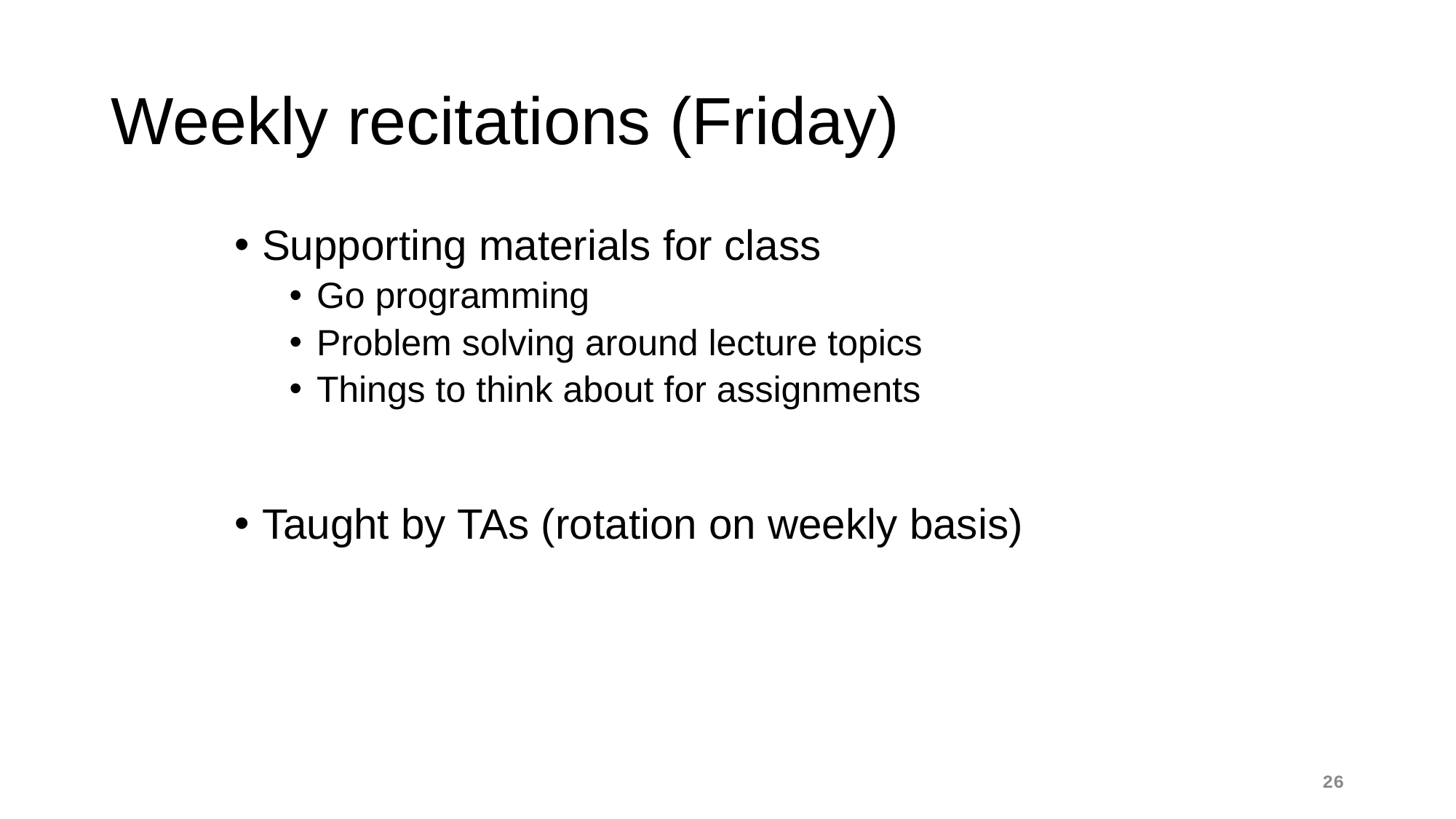

# Weekly recitations (Friday)
Supporting materials for class
Go programming
Problem solving around lecture topics
Things to think about for assignments

Taught by TAs (rotation on weekly basis)
26